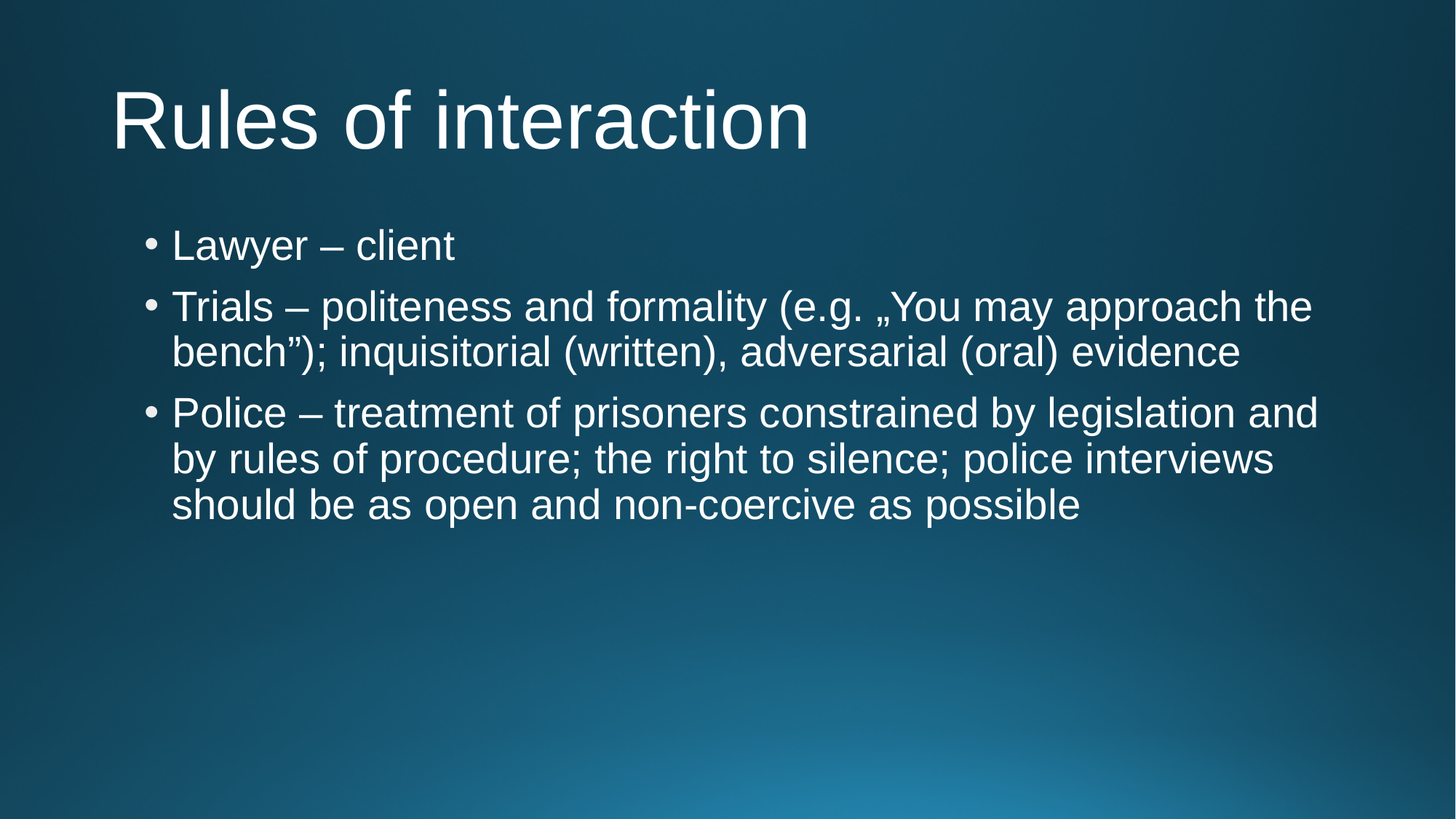

# Rules of interaction
Lawyer – client
Trials – politeness and formality (e.g. „You may approach the bench”); inquisitorial (written), adversarial (oral) evidence
Police – treatment of prisoners constrained by legislation and by rules of procedure; the right to silence; police interviews should be as open and non-coercive as possible